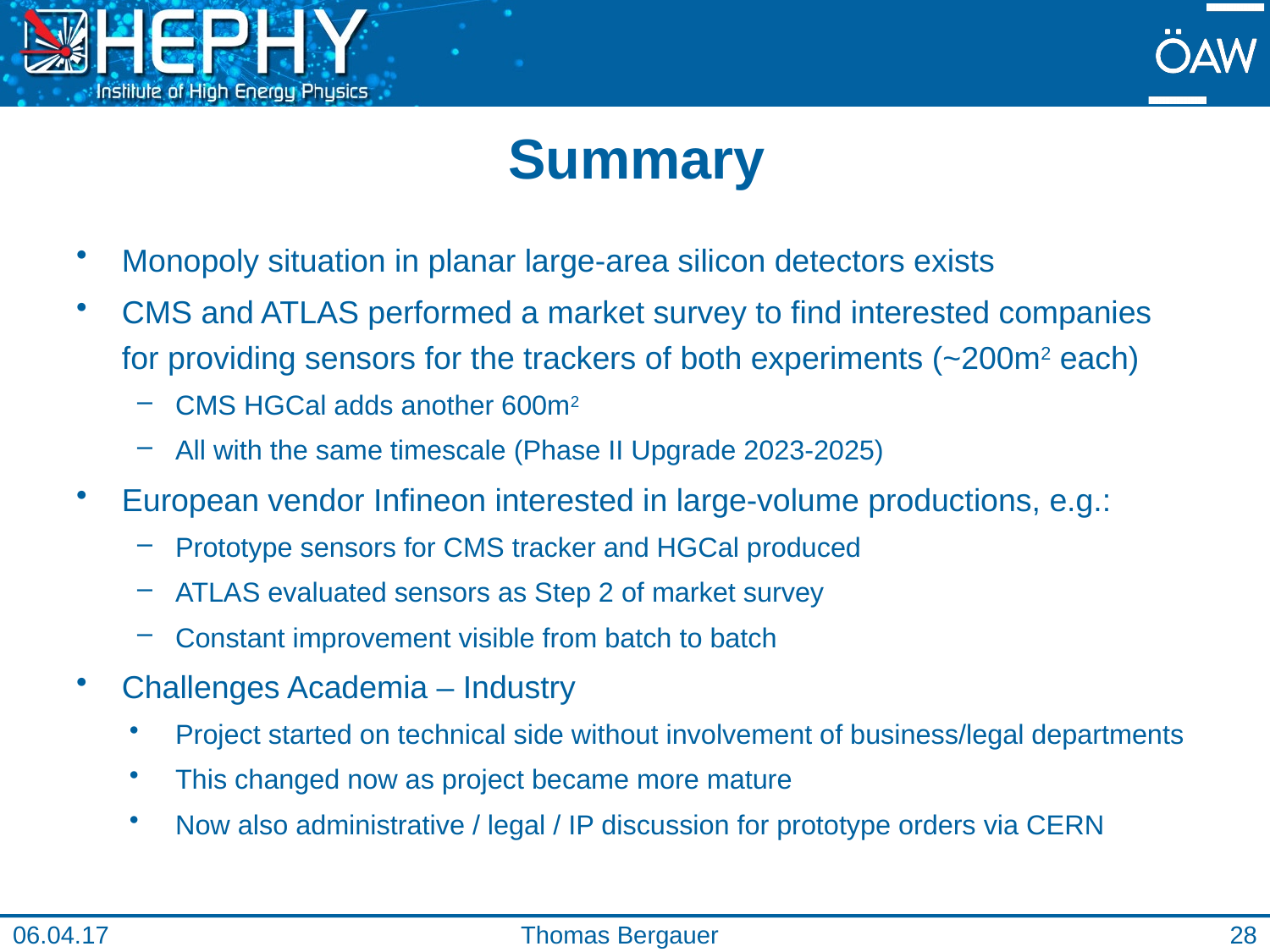

# Summary
Monopoly situation in planar large-area silicon detectors exists
CMS and ATLAS performed a market survey to find interested companies for providing sensors for the trackers of both experiments (~200m2 each)
CMS HGCal adds another 600m2
All with the same timescale (Phase II Upgrade 2023-2025)
European vendor Infineon interested in large-volume productions, e.g.:
Prototype sensors for CMS tracker and HGCal produced
ATLAS evaluated sensors as Step 2 of market survey
Constant improvement visible from batch to batch
Challenges Academia – Industry
Project started on technical side without involvement of business/legal departments
This changed now as project became more mature
Now also administrative / legal / IP discussion for prototype orders via CERN

06.04.17
Thomas Bergauer
28